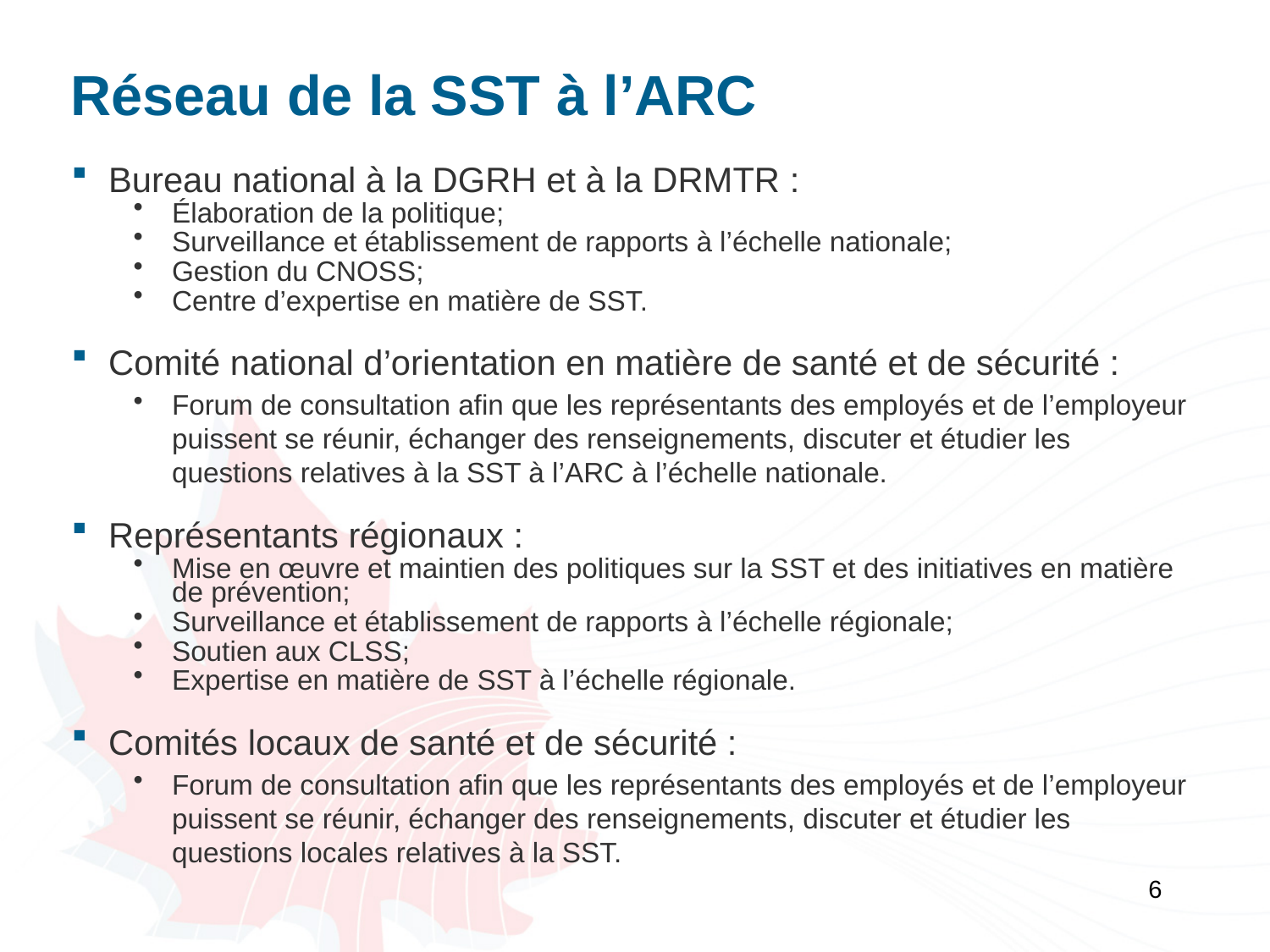

# Réseau de la SST à l’ARC
Bureau national à la DGRH et à la DRMTR :
Élaboration de la politique;
Surveillance et établissement de rapports à l’échelle nationale;
Gestion du CNOSS;
Centre d’expertise en matière de SST.

Comité national d’orientation en matière de santé et de sécurité :
Forum de consultation afin que les représentants des employés et de l’employeur puissent se réunir, échanger des renseignements, discuter et étudier les questions relatives à la SST à l’ARC à l’échelle nationale.

Représentants régionaux :
Mise en œuvre et maintien des politiques sur la SST et des initiatives en matière de prévention;
Surveillance et établissement de rapports à l’échelle régionale;
Soutien aux CLSS;
Expertise en matière de SST à l’échelle régionale.

Comités locaux de santé et de sécurité :
Forum de consultation afin que les représentants des employés et de l’employeur puissent se réunir, échanger des renseignements, discuter et étudier les questions locales relatives à la SST.
6